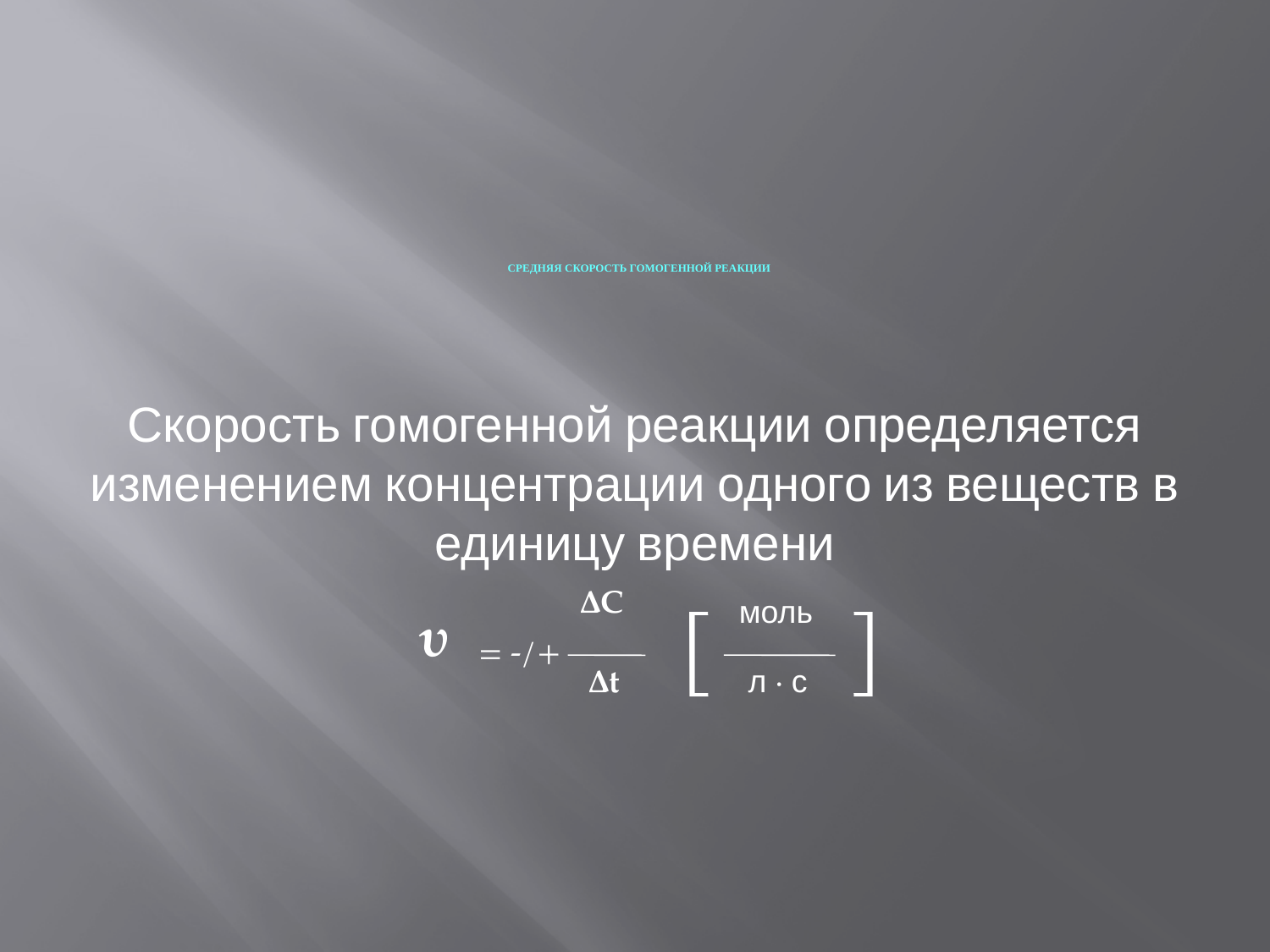

# Средняя скорость гомогенной реакции
Скорость гомогенной реакции определяется изменением концентрации одного из веществ в единицу времени

      υ
ΔC
[
моль
]

= -/+

Δt

л · с